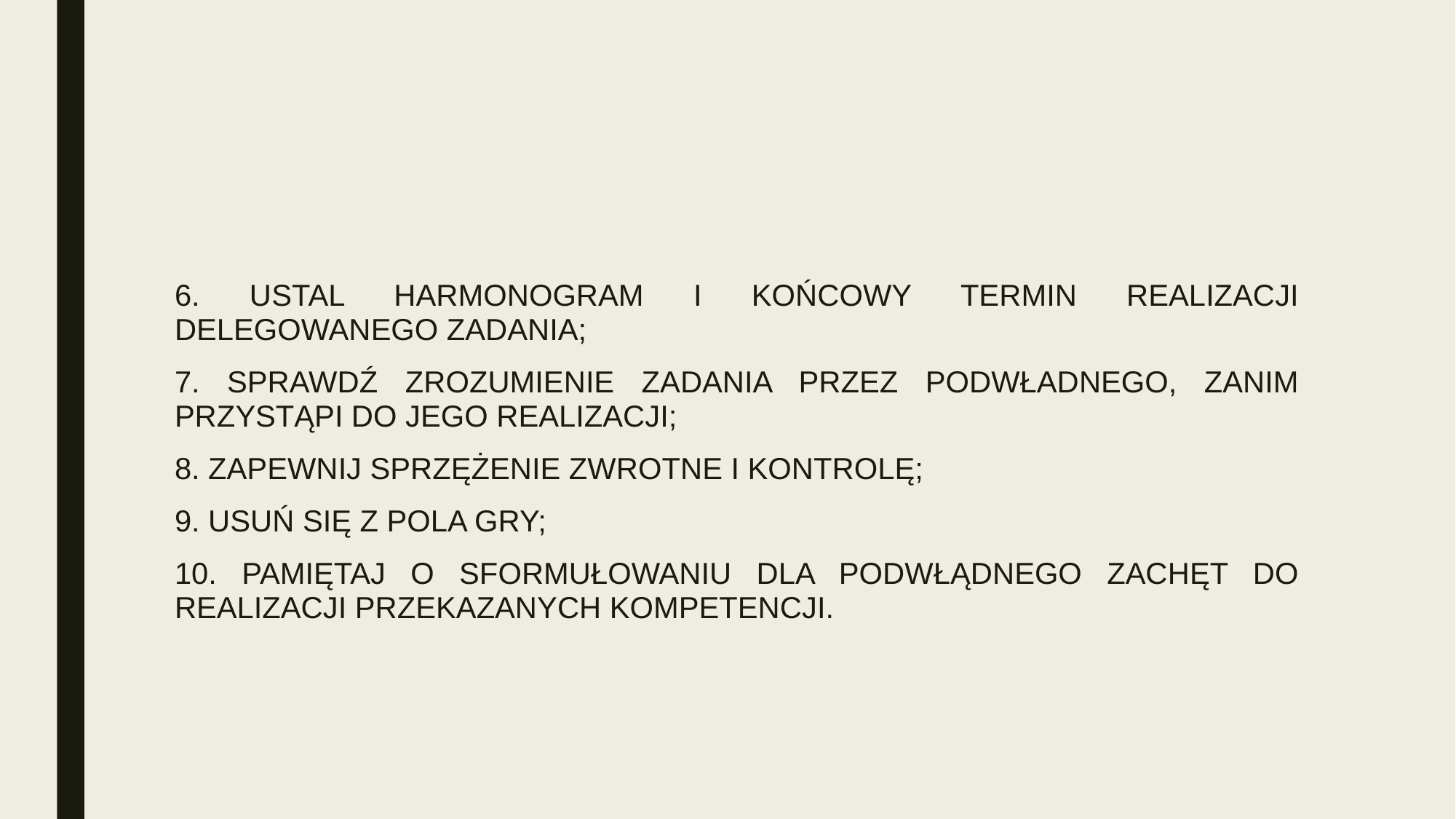

#
6. USTAL HARMONOGRAM I KOŃCOWY TERMIN REALIZACJI DELEGOWANEGO ZADANIA;
7. SPRAWDŹ ZROZUMIENIE ZADANIA PRZEZ PODWŁADNEGO, ZANIM PRZYSTĄPI DO JEGO REALIZACJI;
8. ZAPEWNIJ SPRZĘŻENIE ZWROTNE I KONTROLĘ;
9. USUŃ SIĘ Z POLA GRY;
10. PAMIĘTAJ O SFORMUŁOWANIU DLA PODWŁĄDNEGO ZACHĘT DO REALIZACJI PRZEKAZANYCH KOMPETENCJI.